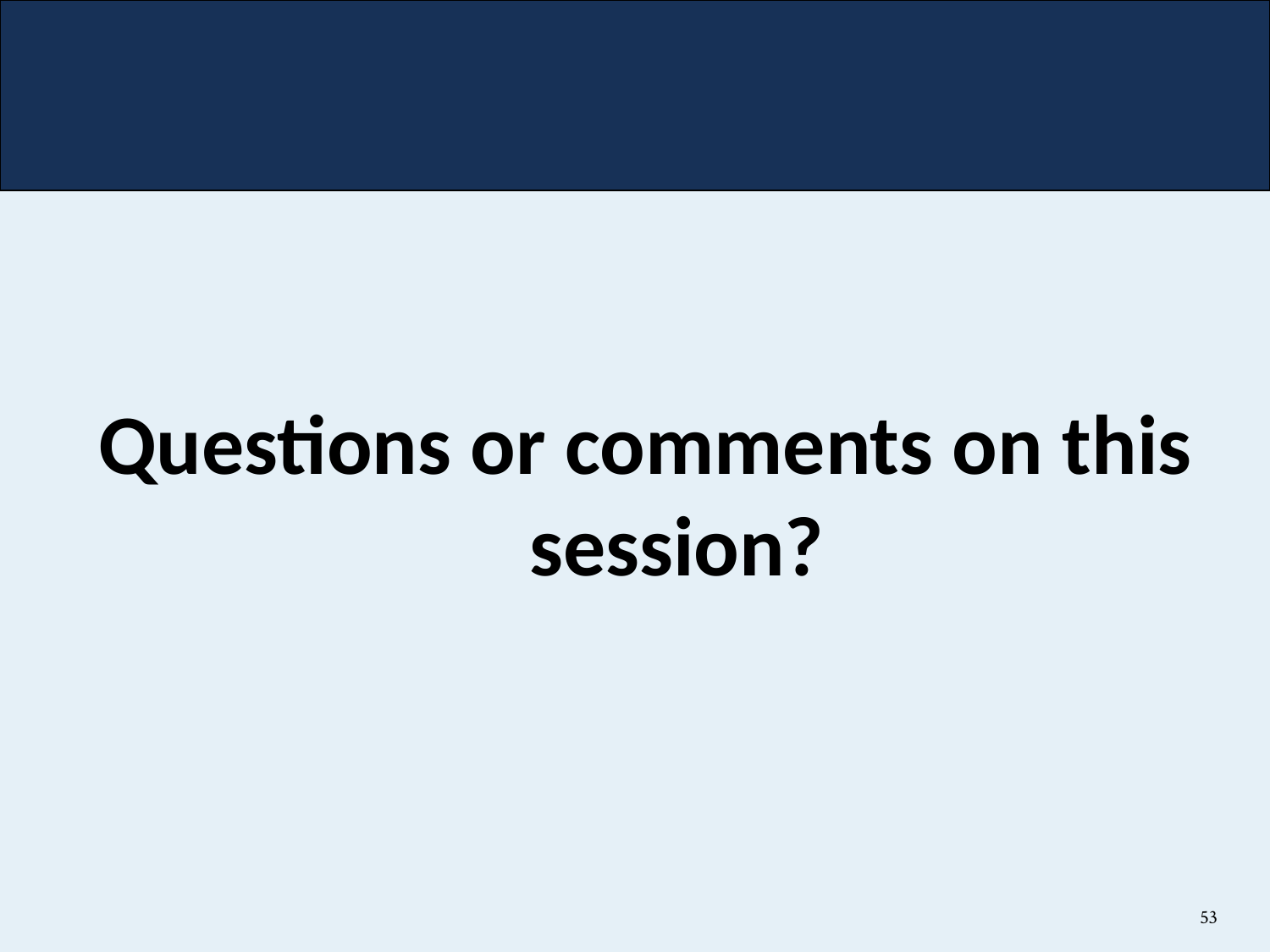

Questions or comments on this session?
53